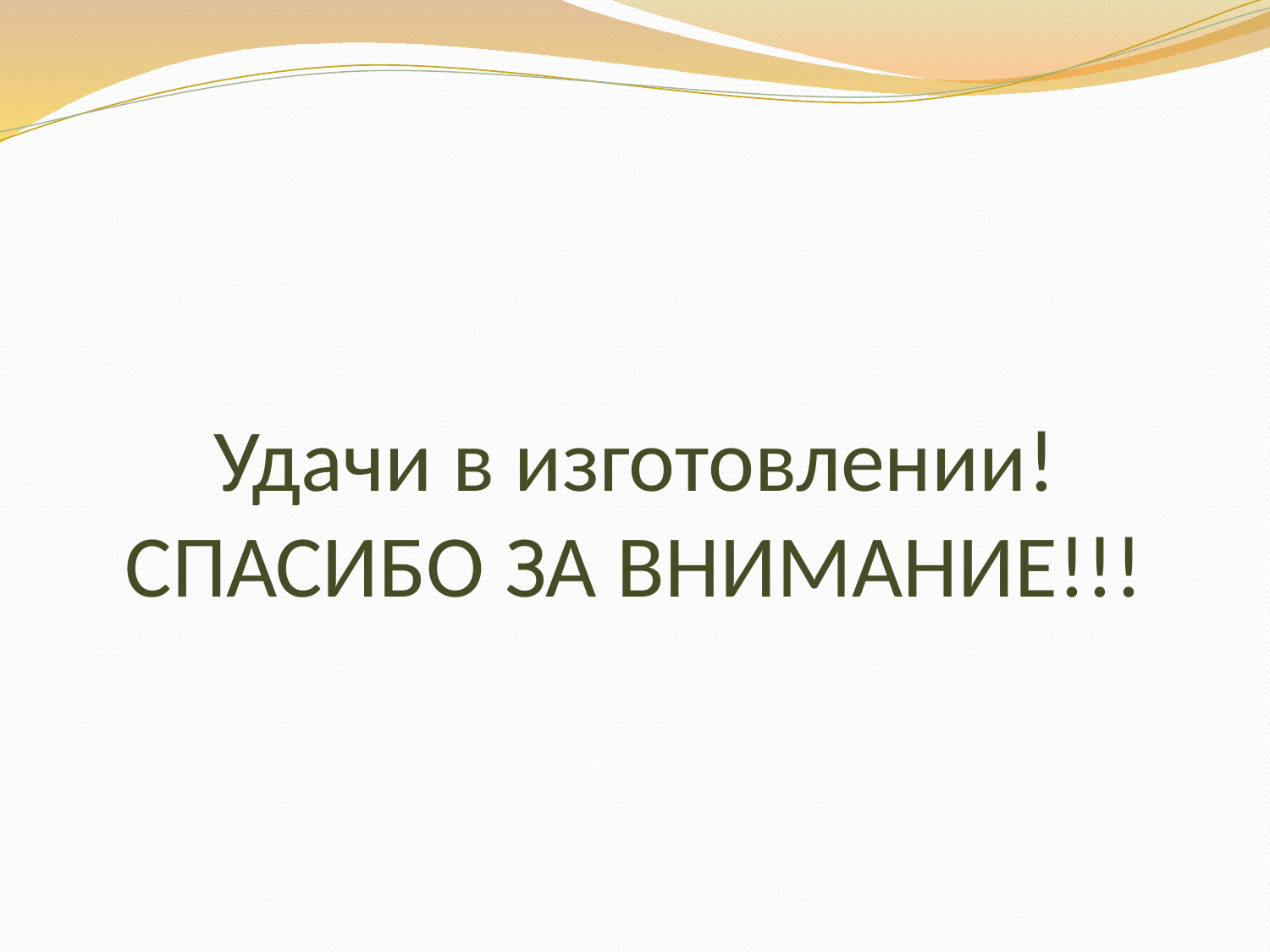

# Удачи в изготовлении! СПАСИБО ЗА ВНИМАНИЕ!!!